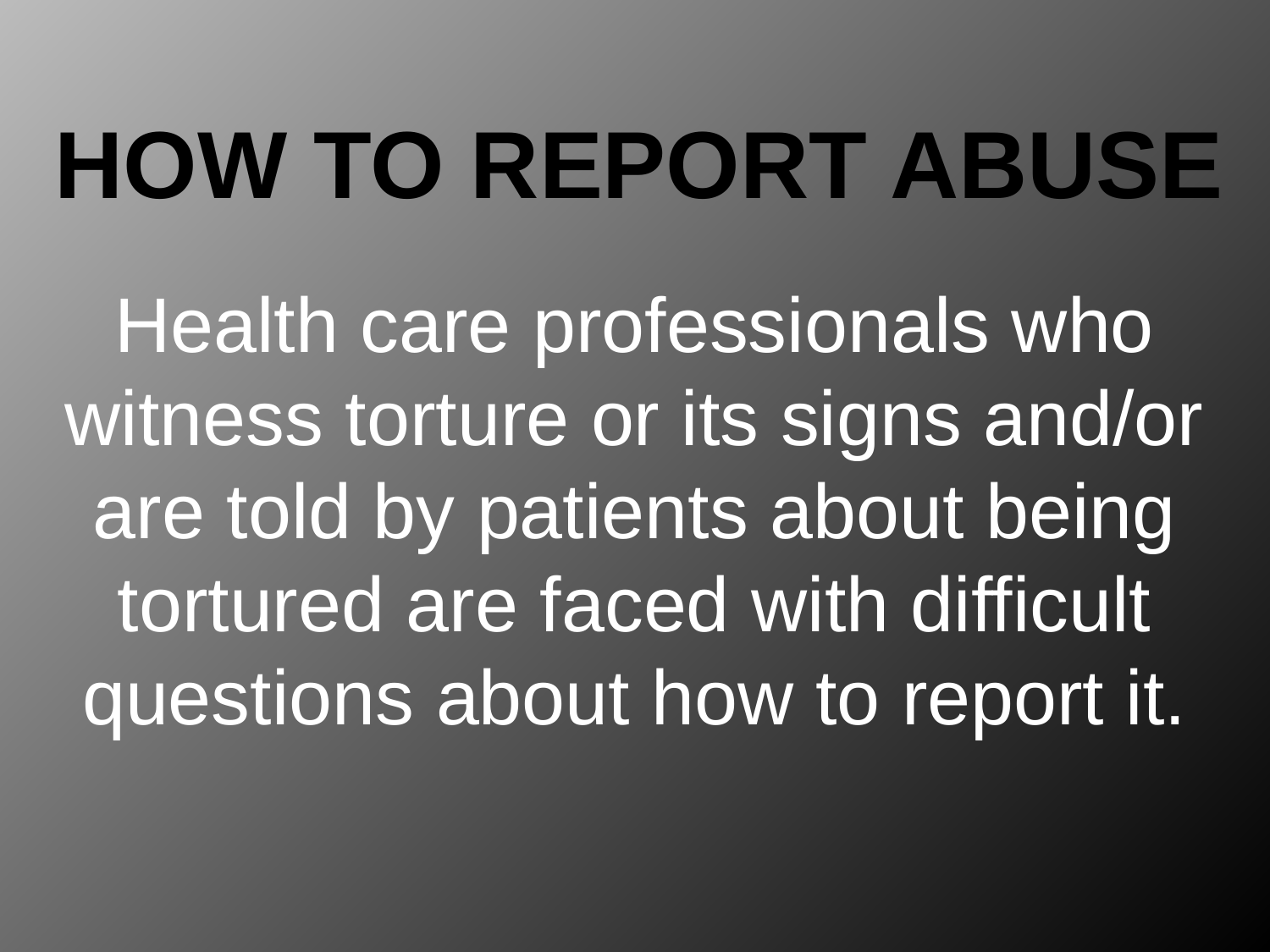

# How to report abuse
Health care professionals who witness torture or its signs and/or are told by patients about being tortured are faced with difficult questions about how to report it.